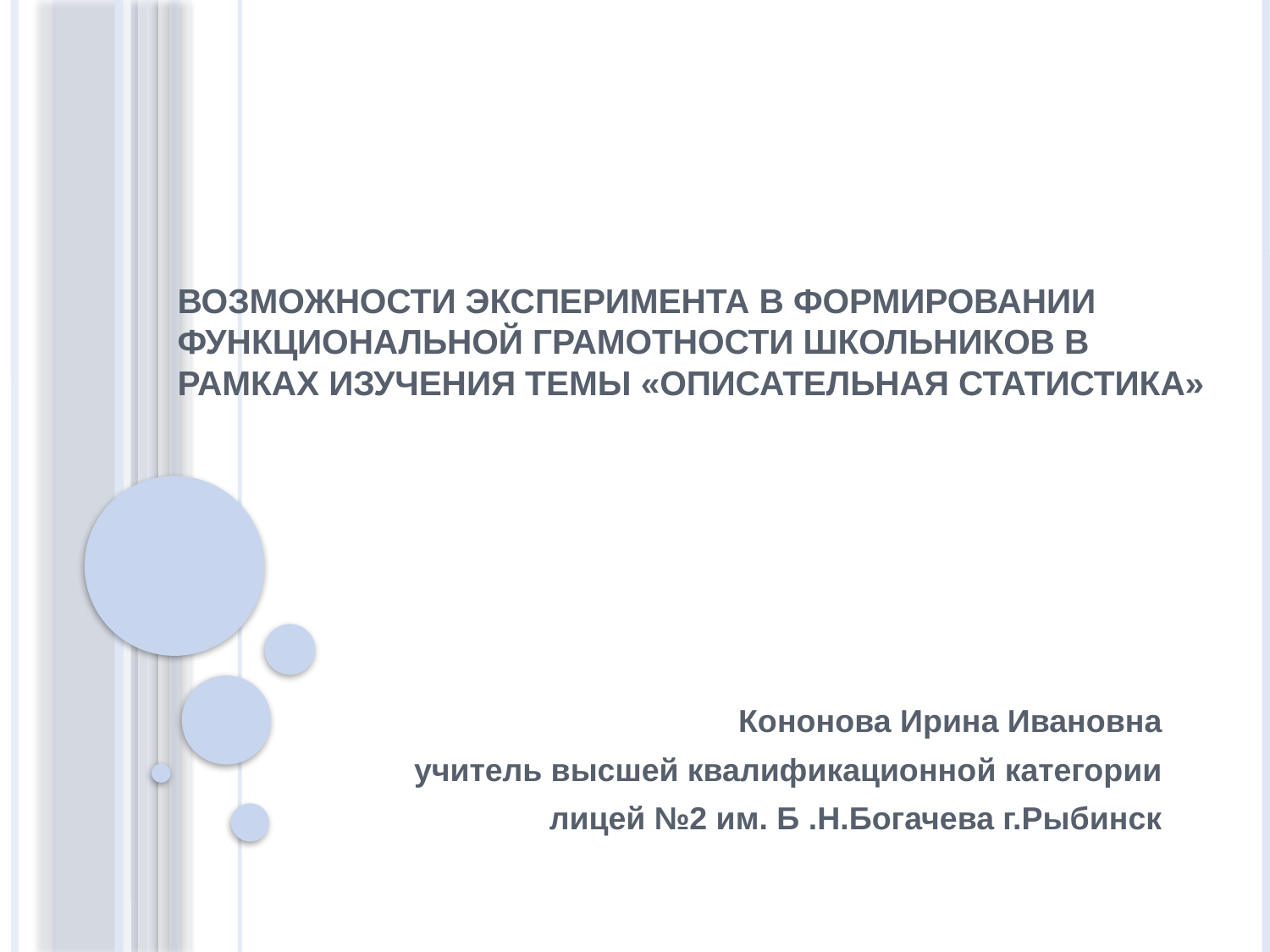

# Возможности эксперимента в формировании функциональной грамотности школьников в рамках изучения темы «Описательная статистика»
Кононова Ирина Ивановна
учитель высшей квалификационной категории
лицей №2 им. Б .Н.Богачева г.Рыбинск